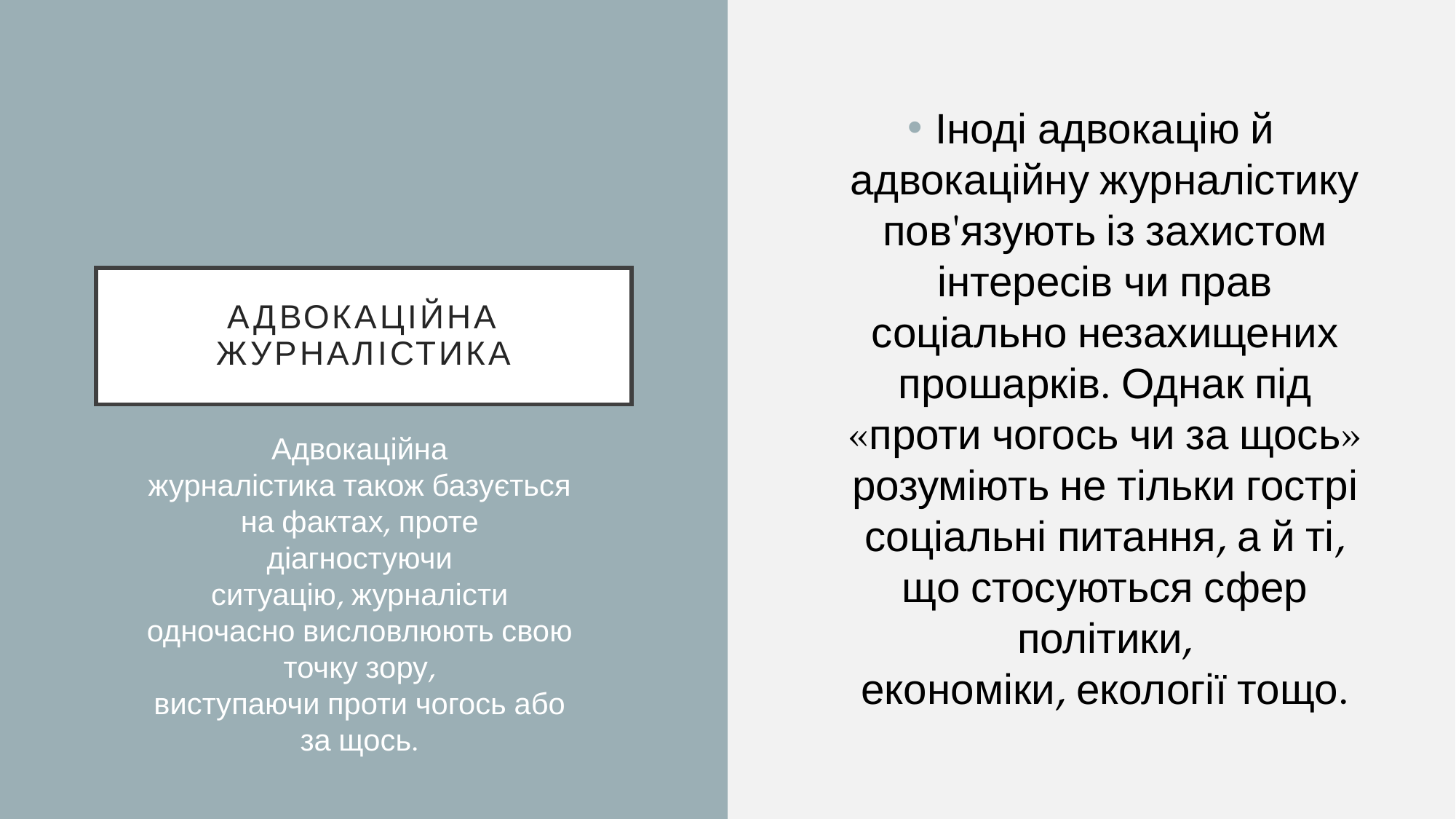

Іноді адвокацію й адвокаційну журналістику пов'язують із захистом
інтересів чи прав соціально незахищених прошарків. Однак під «проти чогось чи за щось» розуміють не тільки гострі
соціальні питання, а й ті, що стосуються сфер політики,
економіки, екології тощо.
# Адвокаційна журналістика
Адвокаційна
журналістика також базується на фактах, проте діагностуючи
ситуацію, журналісти одночасно висловлюють свою точку зору,
виступаючи проти чогось або за щось.